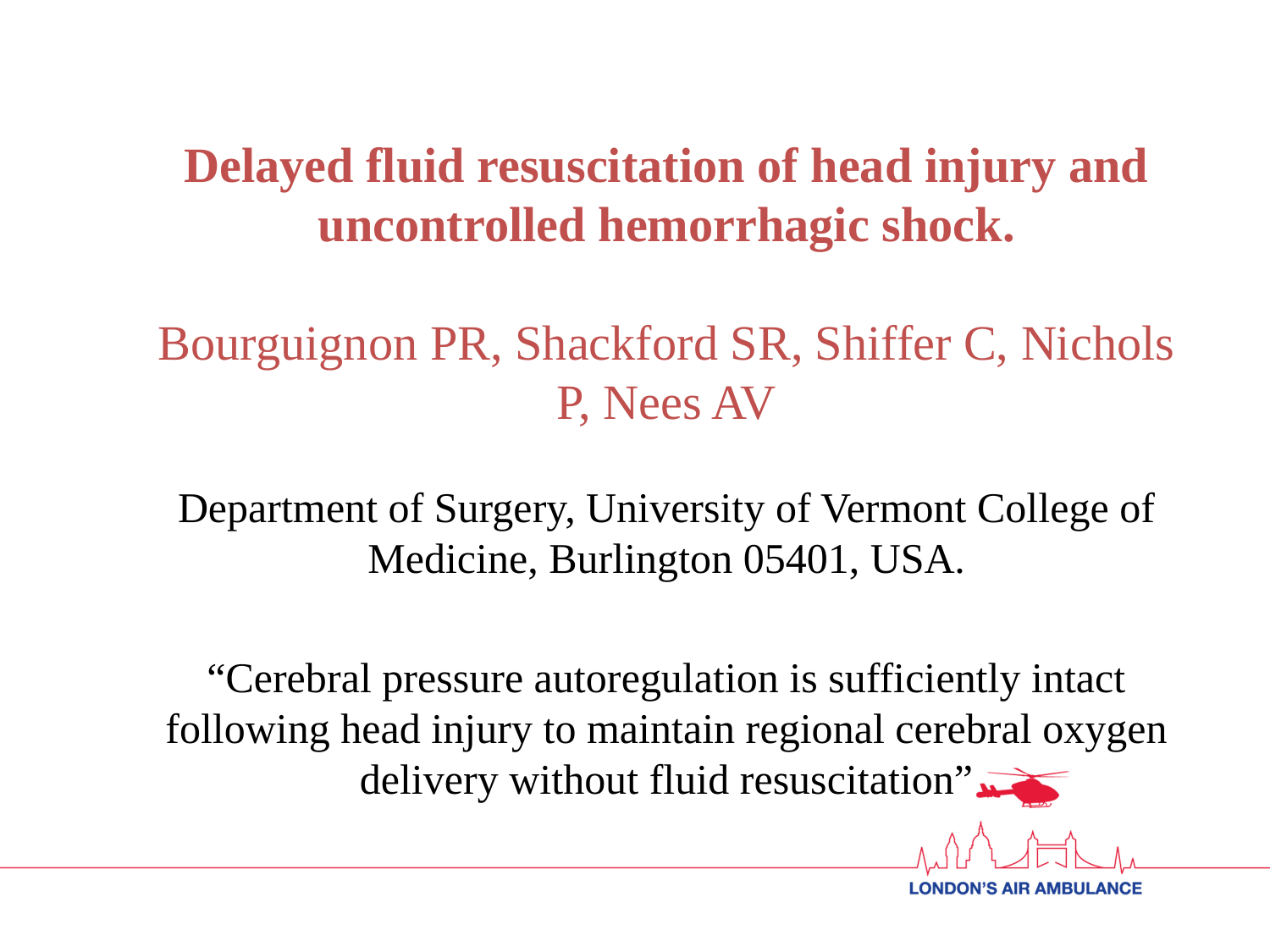

Delayed fluid resuscitation of head injury and uncontrolled hemorrhagic shock.
Bourguignon PR, Shackford SR, Shiffer C, Nichols P, Nees AV
Department of Surgery, University of Vermont College of Medicine, Burlington 05401, USA.
“Cerebral pressure autoregulation is sufficiently intact following head injury to maintain regional cerebral oxygen delivery without fluid resuscitation”